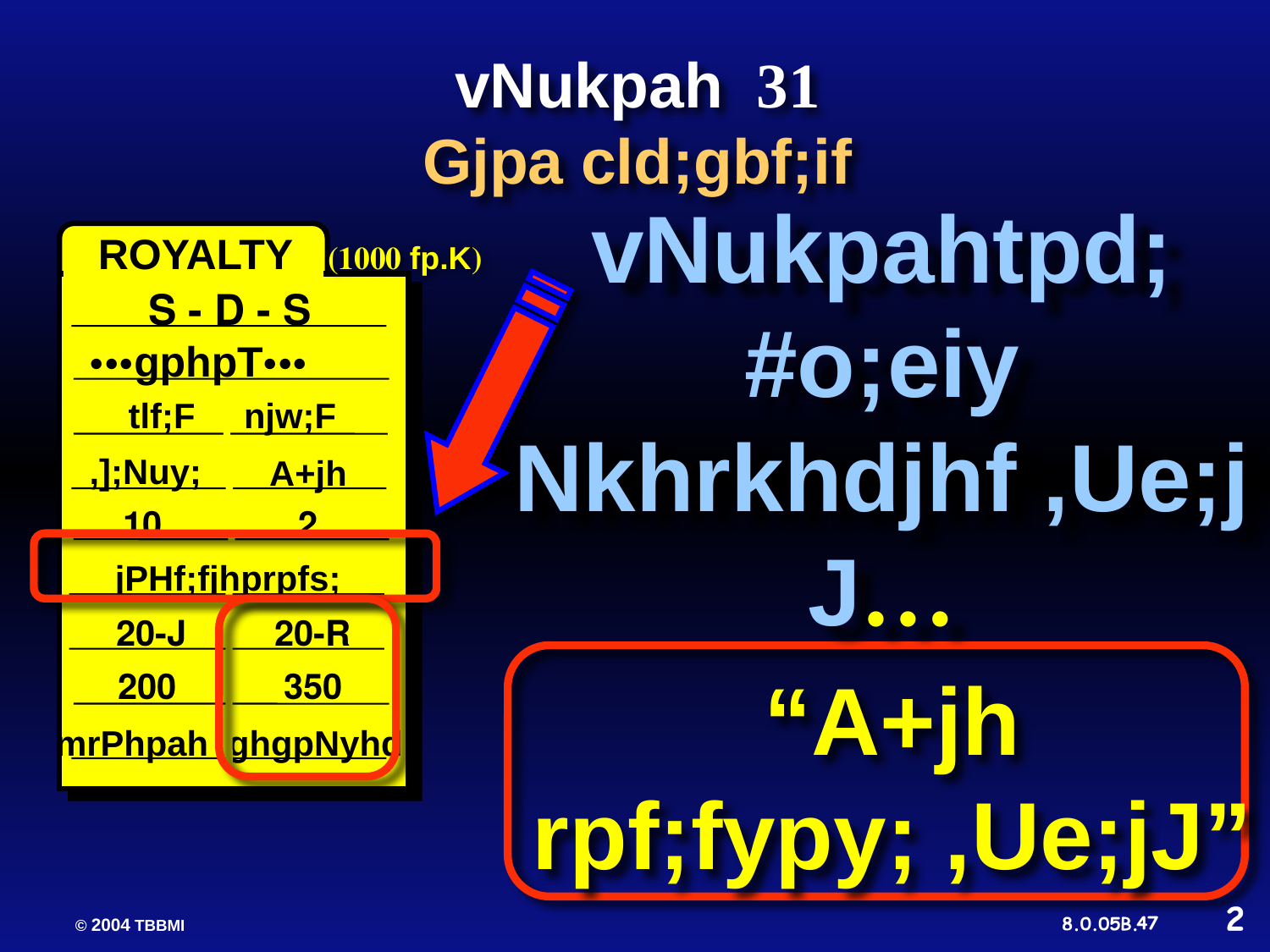

vNukpah  31
Gjpa cld;gbf;if

vNukpahtpd; #o;eiy Nkhrkhdjhf ,Ue;jJ…
ROYALTY

(1000 fp.K)

S - D - S

 •••gphpT•••

tlf;F     njw;F

,];Nuy;
  A+jh

10              2

jPHf;fjhprpfs;

 20-J         20-R

 200           350

mrPhpah  ghgpNyhd;

“A+jh rpf;fypy; ,Ue;jJ”
2

47